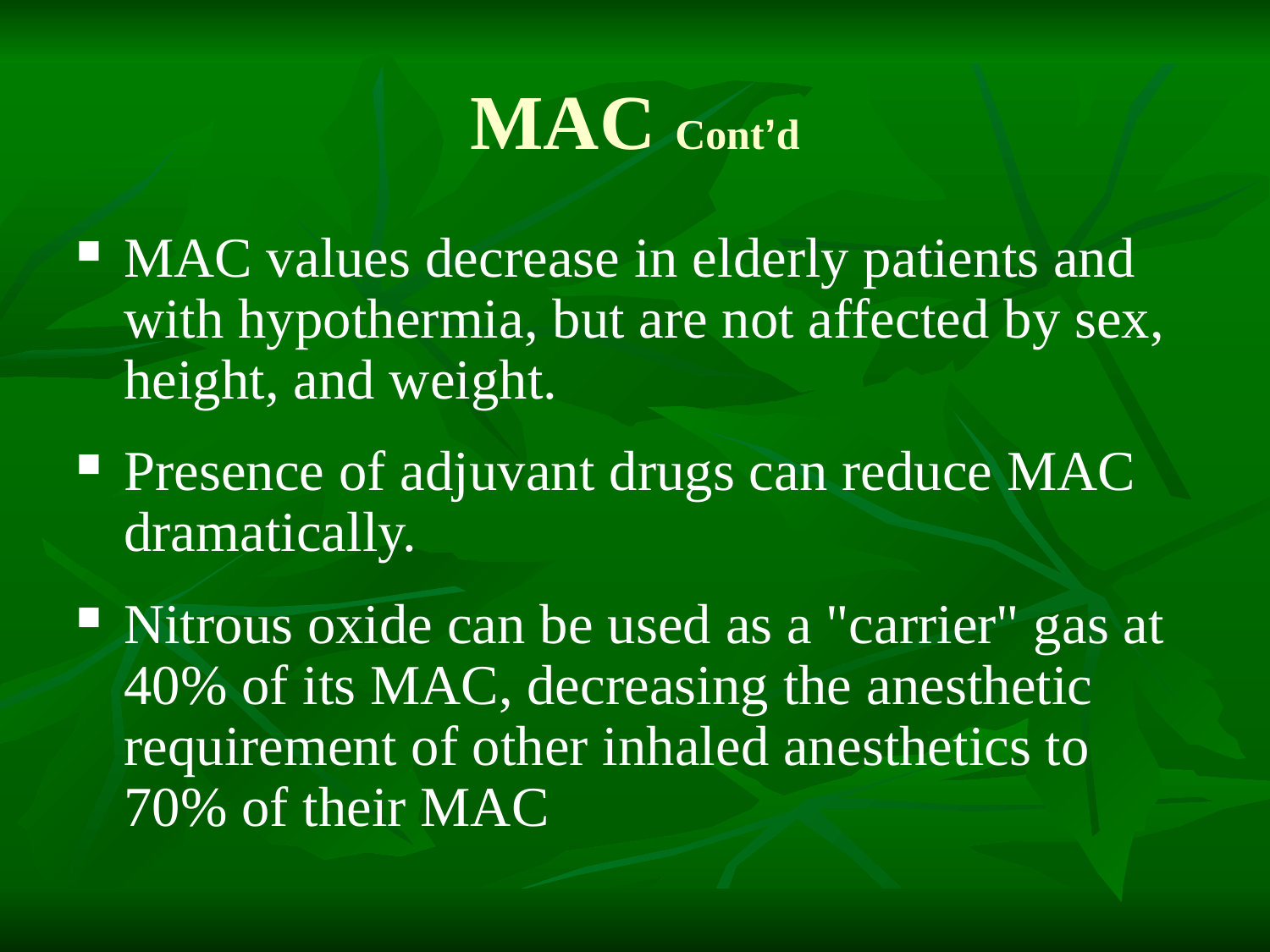

# MAC Cont’d
MAC values decrease in elderly patients and with hypothermia, but are not affected by sex, height, and weight.
Presence of adjuvant drugs can reduce MAC dramatically.
Nitrous oxide can be used as a "carrier" gas at 40% of its MAC, decreasing the anesthetic requirement of other inhaled anesthetics to 70% of their MAC